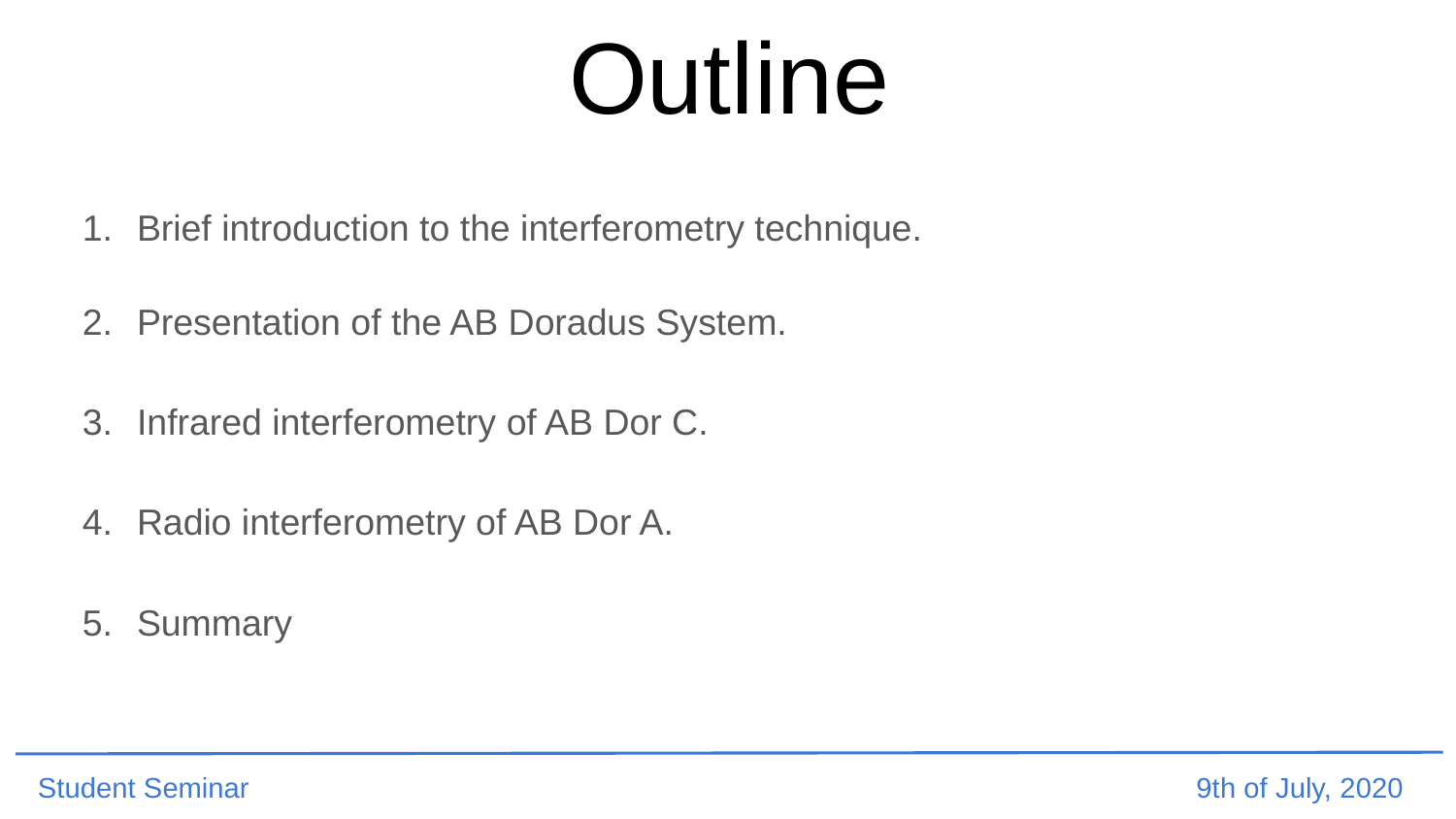

# Outline
Brief introduction to the interferometry technique.
Presentation of the AB Doradus System.
Infrared interferometry of AB Dor C.
Radio interferometry of AB Dor A.
Summary
Student Seminar
9th of July, 2020